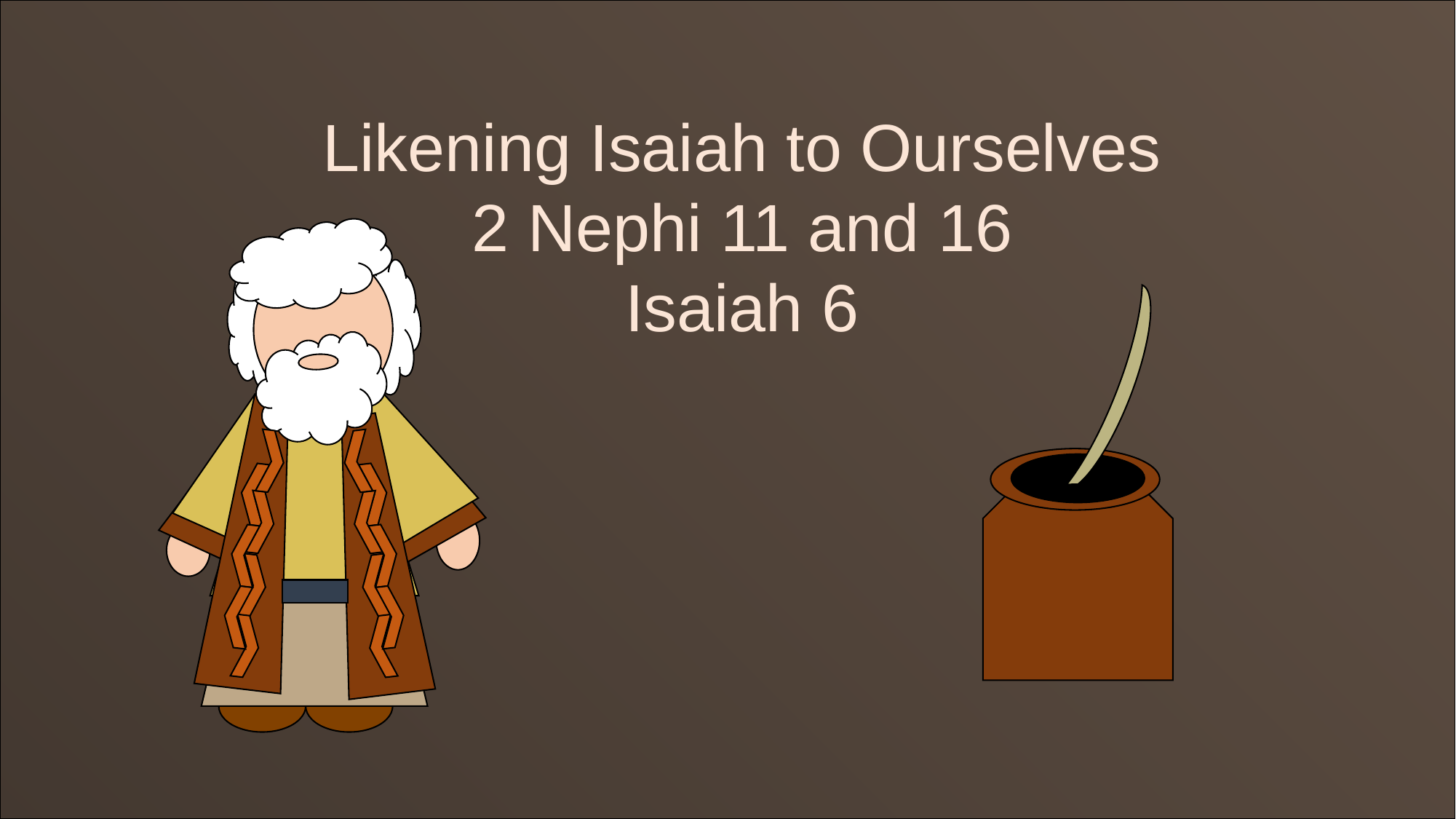

Likening Isaiah to Ourselves
2 Nephi 11 and 16
Isaiah 6